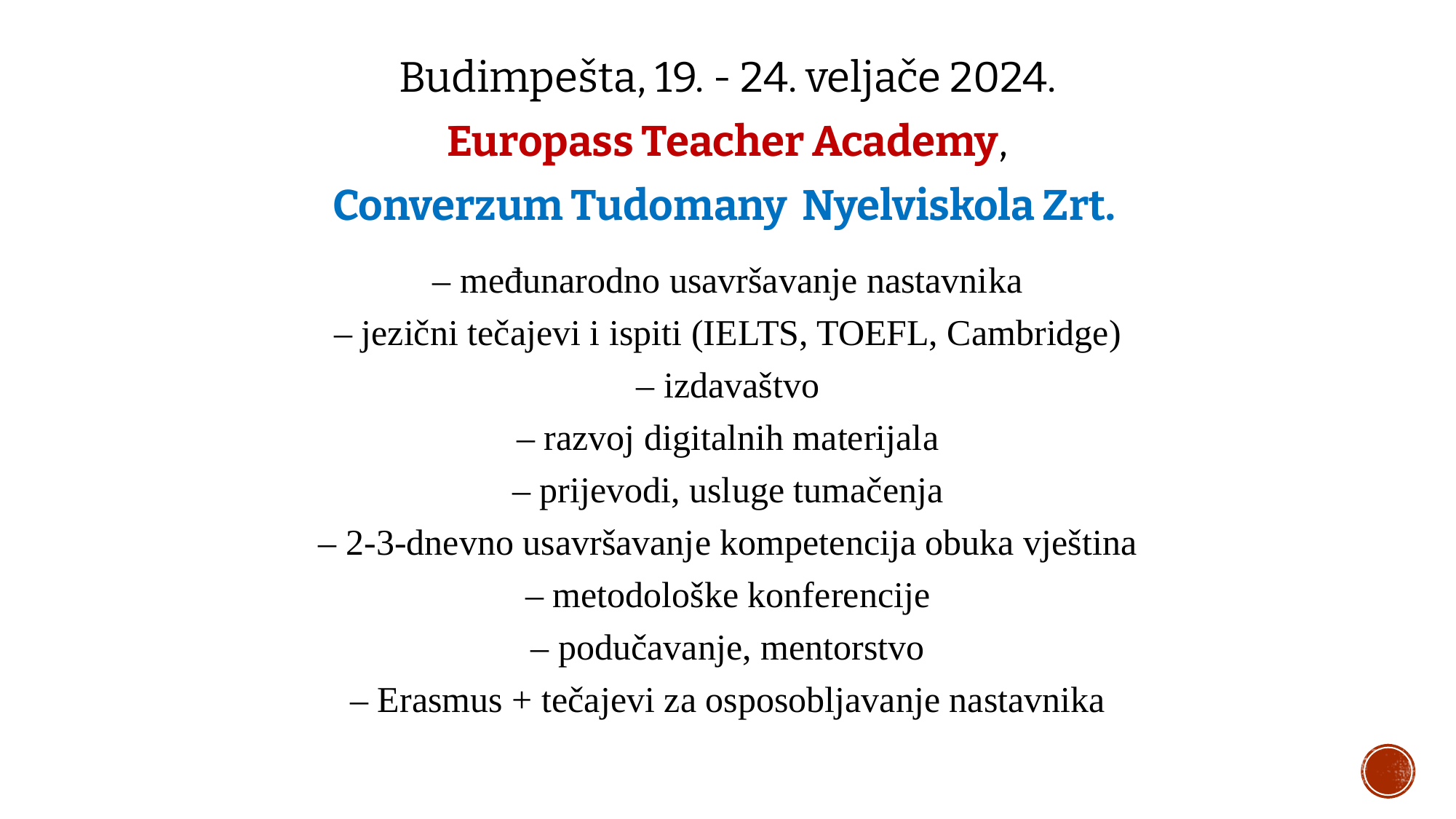

Budimpešta, 19. - 24. veljače 2024.
 Europass Teacher Academy,
Converzum Tudomany  Nyelviskola Zrt.
– međunarodno usavršavanje nastavnika
– jezični tečajevi i ispiti (IELTS, TOEFL, Cambridge)
– izdavaštvo
– razvoj digitalnih materijala
– prijevodi, usluge tumačenja
– 2-3-dnevno usavršavanje kompetencija obuka vještina
– metodološke konferencije
– podučavanje, mentorstvo
– Erasmus + tečajevi za osposobljavanje nastavnika